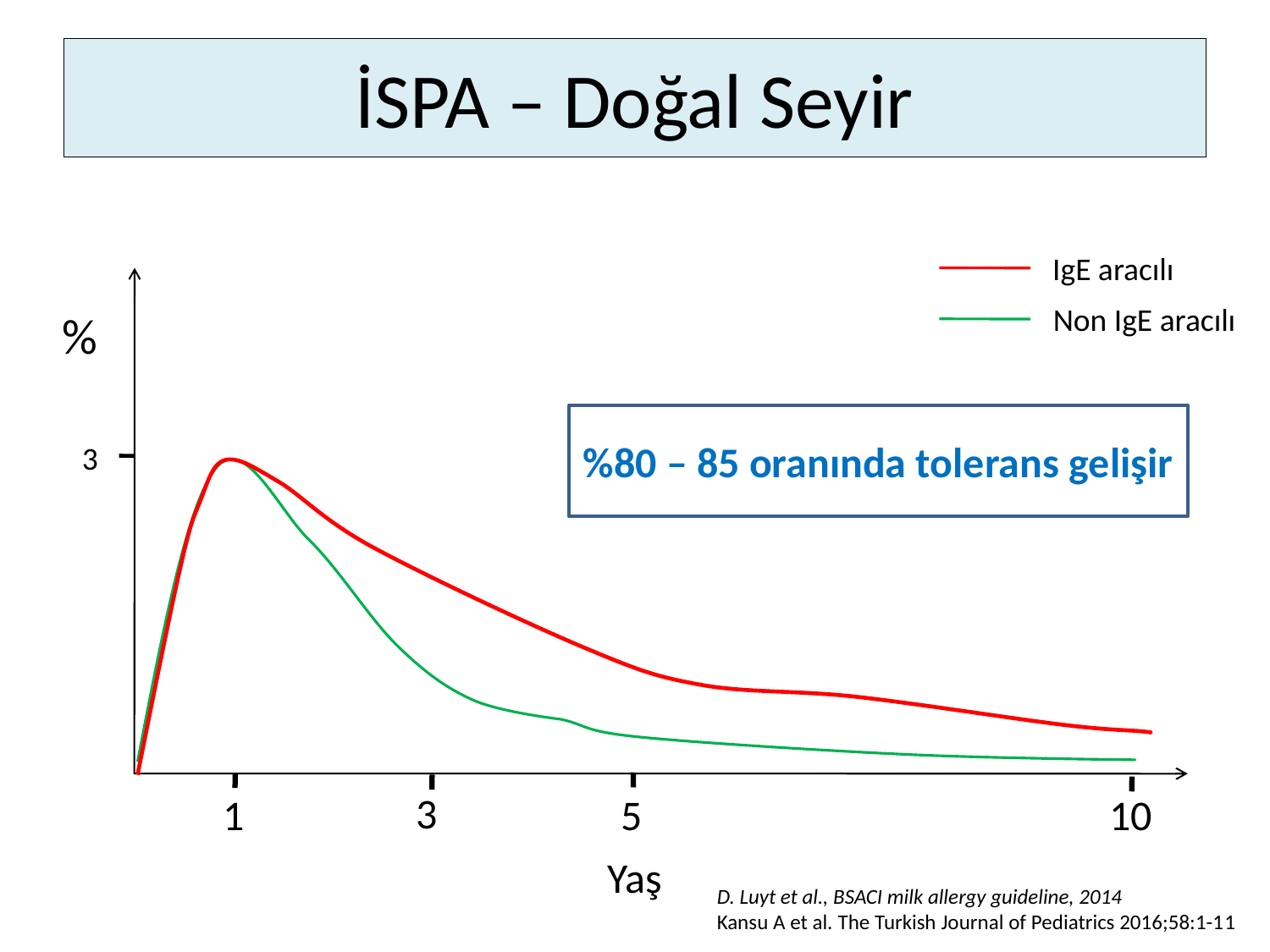

# İSPA – Doğal Seyir
IgE aracılı
Non IgE aracılı
%
%80 – 85 oranında tolerans gelişir
3

3
1
5
10
Yaş
D. Luyt et al., BSACI milk allergy guideline, 2014
Kansu A et al. The Turkish Journal of Pediatrics 2016;58:1-11